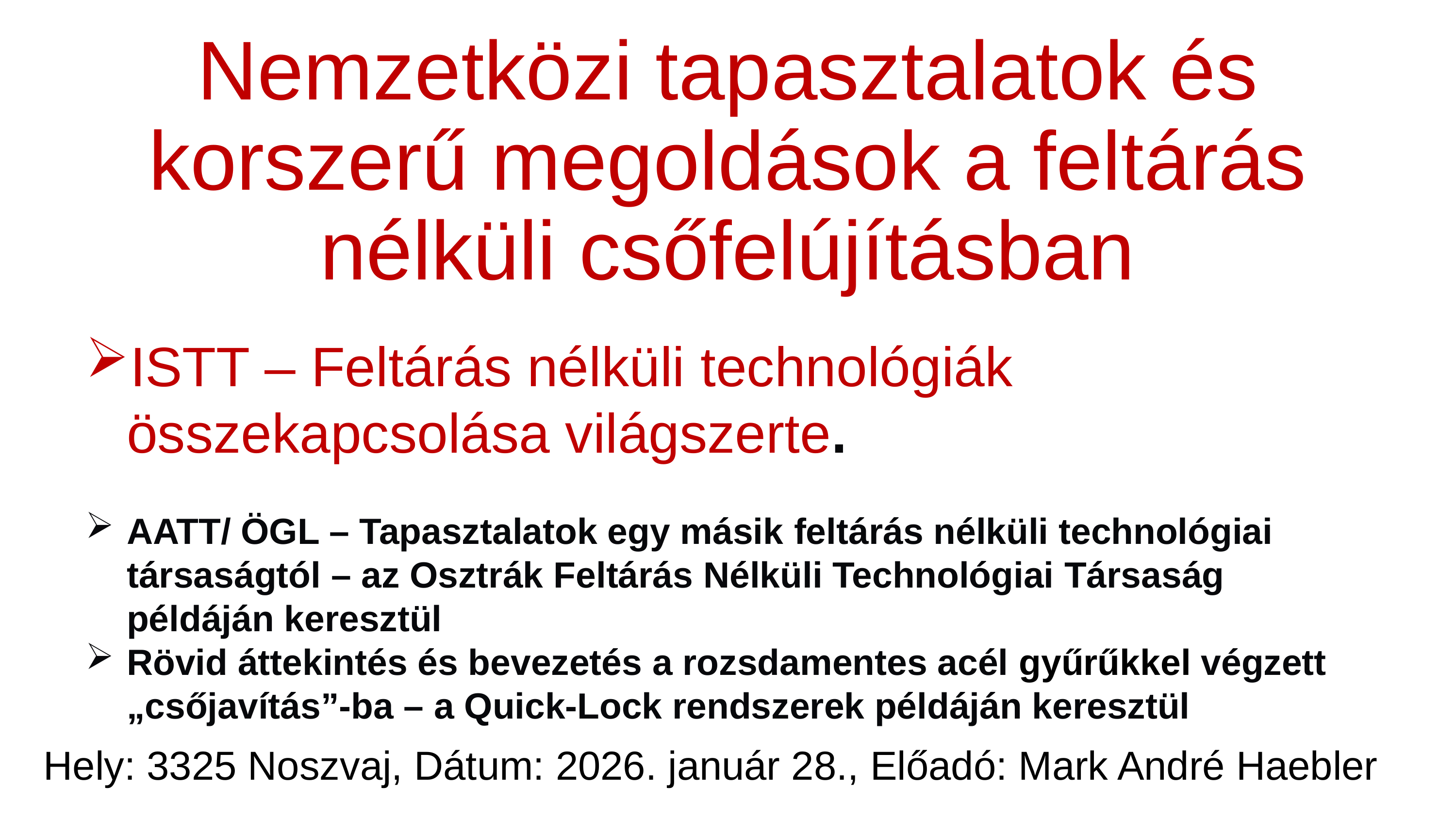

Nemzetközi tapasztalatok és korszerű megoldások a feltárás nélküli csőfelújításban

ISTT – Feltárás nélküli technológiák összekapcsolása világszerte.

AATT/ ÖGL – Tapasztalatok egy másik feltárás nélküli technológiai társaságtól – az Osztrák Feltárás Nélküli Technológiai Társaság példáján keresztül
Rövid áttekintés és bevezetés a rozsdamentes acél gyűrűkkel végzett „csőjavítás”-ba – a Quick-Lock rendszerek példáján keresztül
Hely: 3325 Noszvaj, Dátum: 2026. január 28., Előadó: Mark André Haebler